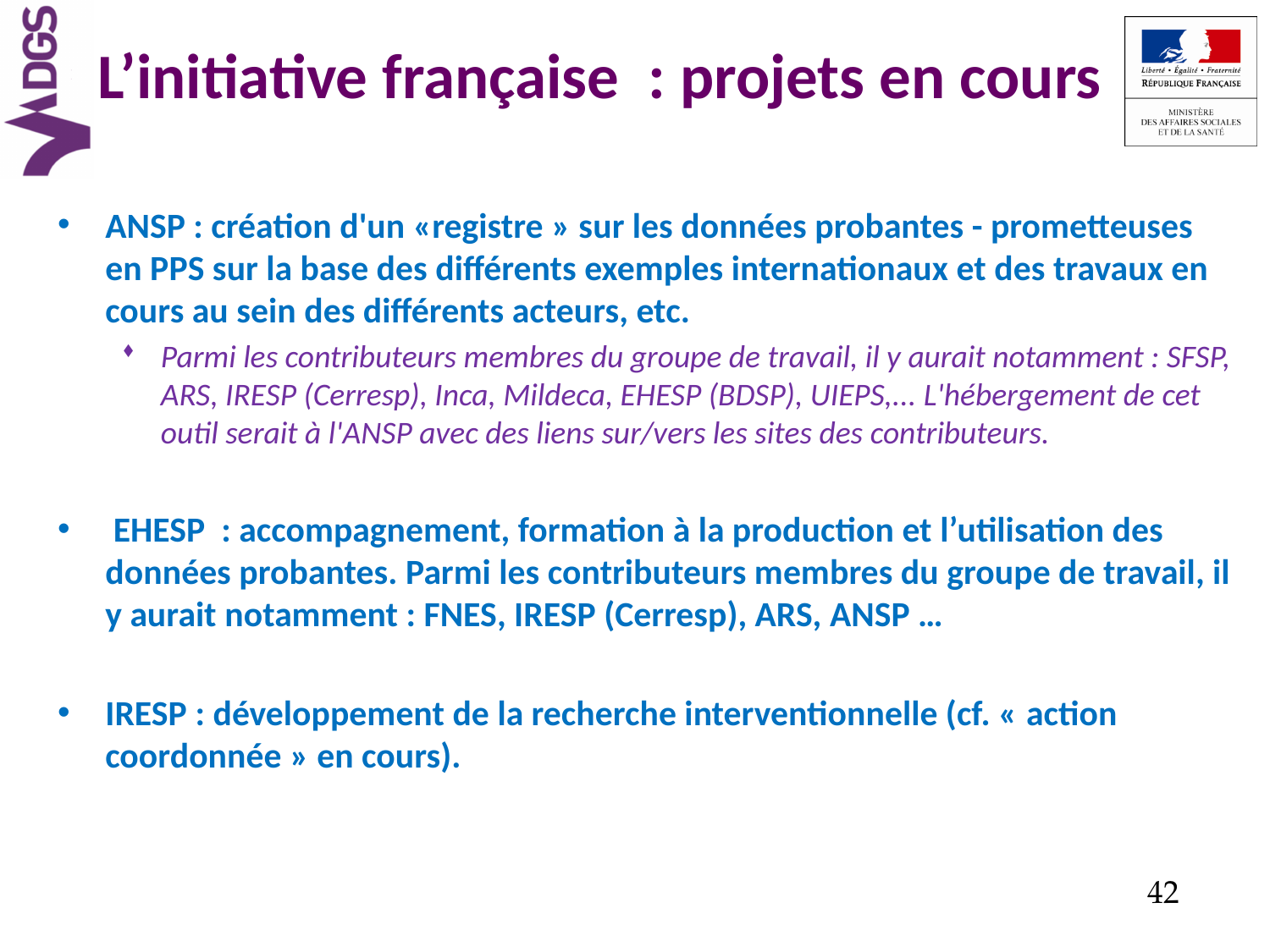

# L’initiative française  : projets en cours
ANSP : création d'un «registre » sur les données probantes - prometteuses en PPS sur la base des différents exemples internationaux et des travaux en cours au sein des différents acteurs, etc.
Parmi les contributeurs membres du groupe de travail, il y aurait notamment : SFSP, ARS, IRESP (Cerresp), Inca, Mildeca, EHESP (BDSP), UIEPS,... L'hébergement de cet outil serait à l'ANSP avec des liens sur/vers les sites des contributeurs.

 EHESP  : accompagnement, formation à la production et l’utilisation des données probantes. Parmi les contributeurs membres du groupe de travail, il y aurait notamment : FNES, IRESP (Cerresp), ARS, ANSP …

IRESP : développement de la recherche interventionnelle (cf. « action coordonnée » en cours).